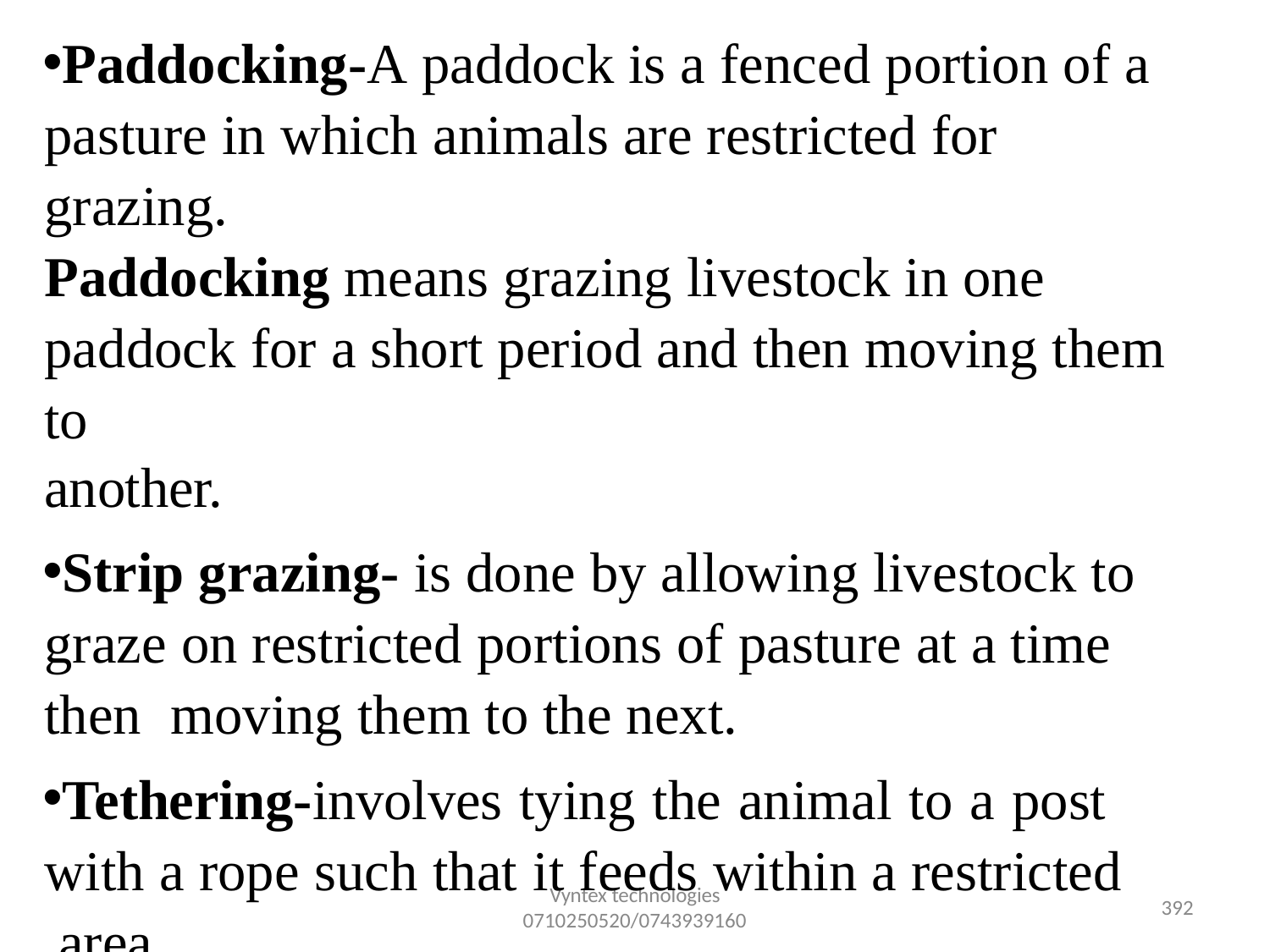

Paddocking-A paddock is a fenced portion of a  pasture in which animals are restricted for grazing.
Paddocking means grazing livestock in one  paddock for a short period and then moving them to
another.
Strip grazing- is done by allowing livestock to  graze on restricted portions of pasture at a time then  moving them to the next.
Tethering-involves tying the animal to a post  with a rope such that it feeds within a restricted  area.
Vyntex technologies
0710250520/0743939160
392